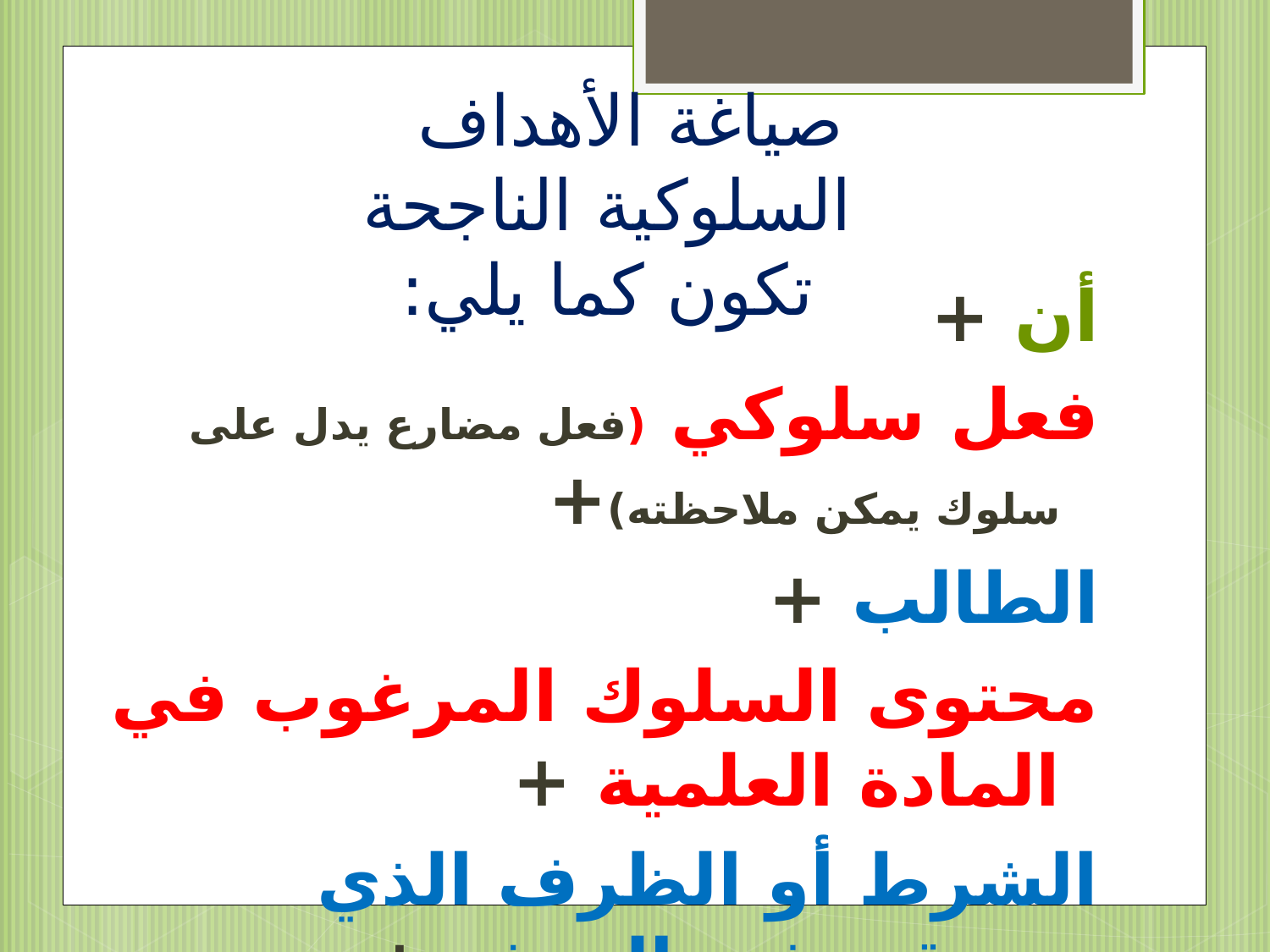

صياغة الأهداف السلوكية الناجحة تكون كما يلي:
أن +
فعل سلوكي (فعل مضارع يدل على سلوك يمكن ملاحظته)+
الطالب +
محتوى السلوك المرغوب في المادة العلمية +
الشرط أو الظرف الذي يتحقق فيه الهدف +
مستوى الأداء المقبول.